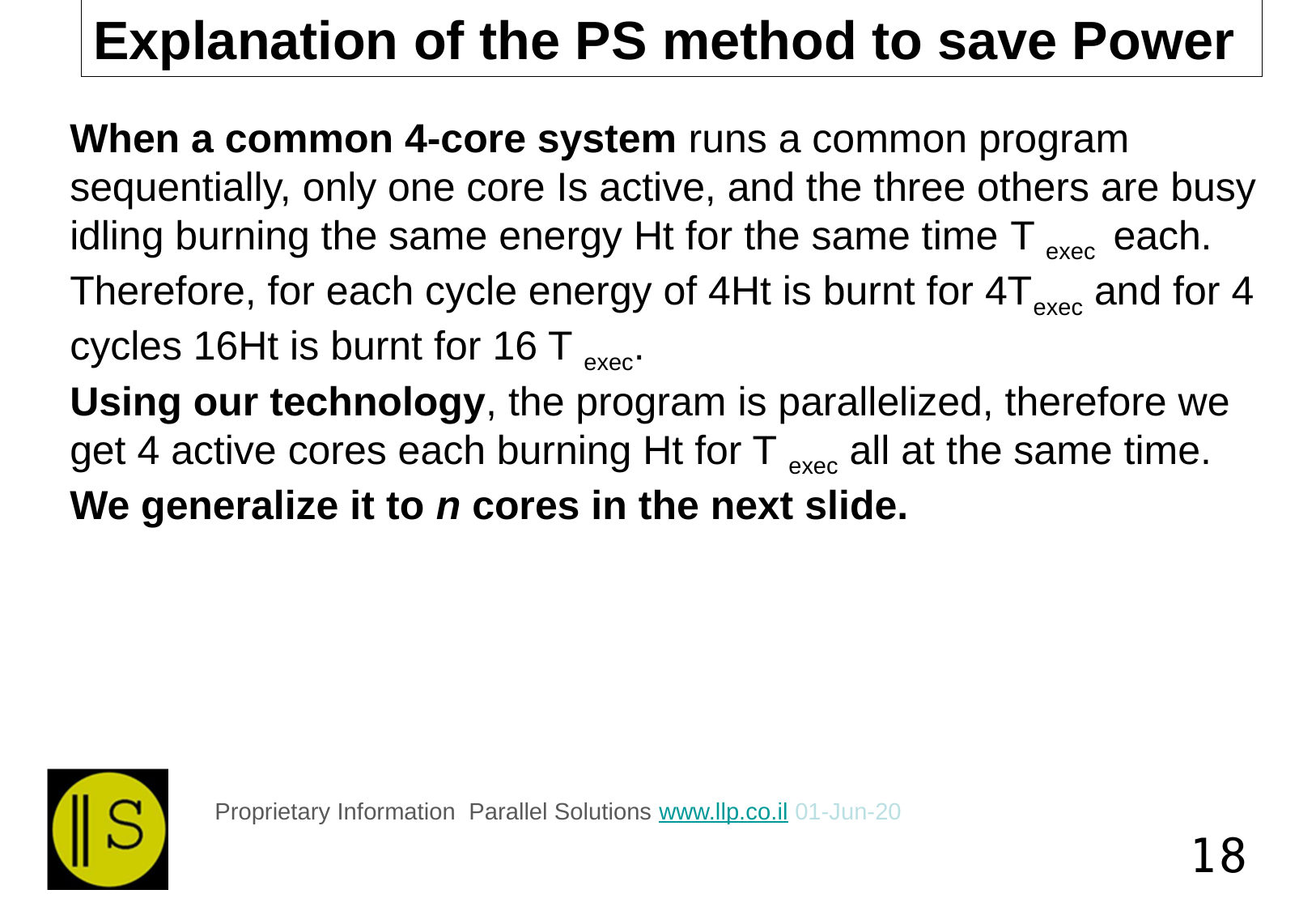

Explanation of the PS method to save Power
When a common 4-core system runs a common program sequentially, only one core Is active, and the three others are busy idling burning the same energy Ht for the same time T exec  each. Therefore, for each cycle energy of 4Ht is burnt for 4Texec and for 4 cycles 16Ht is burnt for 16 T exec.
Using our technology, the program is parallelized, therefore we get 4 active cores each burning Ht for T exec all at the same time.
We generalize it to n cores in the next slide.